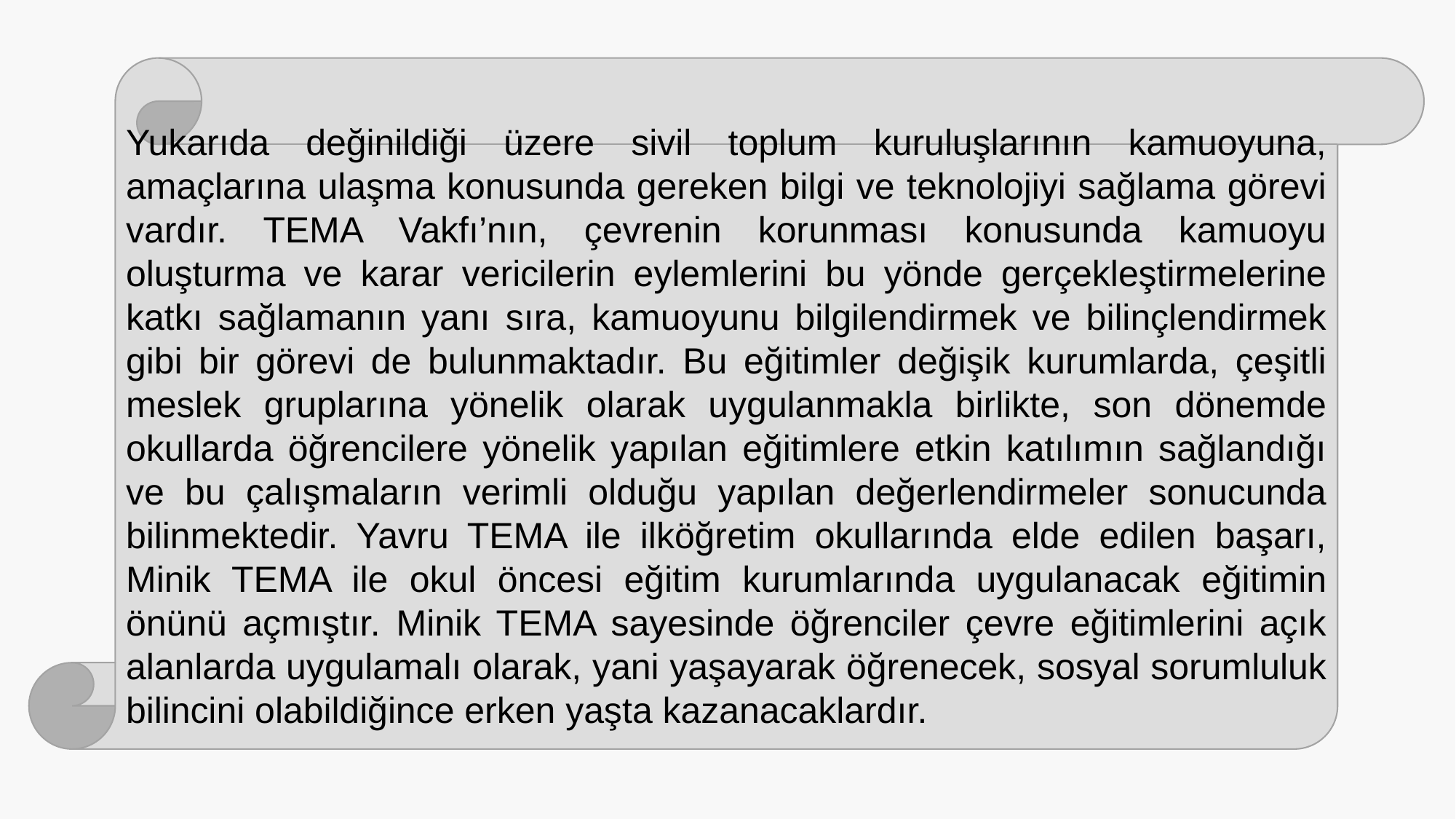

Yukarıda değinildiği üzere sivil toplum kuruluşlarının kamuoyuna, amaçlarına ulaşma konusunda gereken bilgi ve teknolojiyi sağlama görevi vardır. TEMA Vakfı’nın, çevrenin korunması konusunda kamuoyu oluşturma ve karar vericilerin eylemlerini bu yönde gerçekleştirmelerine katkı sağlamanın yanı sıra, kamuoyunu bilgilendirmek ve bilinçlendirmek gibi bir görevi de bulunmaktadır. Bu eğitimler değişik kurumlarda, çeşitli meslek gruplarına yönelik olarak uygulanmakla birlikte, son dönemde okullarda öğrencilere yönelik yapılan eğitimlere etkin katılımın sağlandığı ve bu çalışmaların verimli olduğu yapılan değerlendirmeler sonucunda bilinmektedir. Yavru TEMA ile ilköğretim okullarında elde edilen başarı, Minik TEMA ile okul öncesi eğitim kurumlarında uygulanacak eğitimin önünü açmıştır. Minik TEMA sayesinde öğrenciler çevre eğitimlerini açık alanlarda uygulamalı olarak, yani yaşayarak öğrenecek, sosyal sorumluluk bilincini olabildiğince erken yaşta kazanacaklardır.